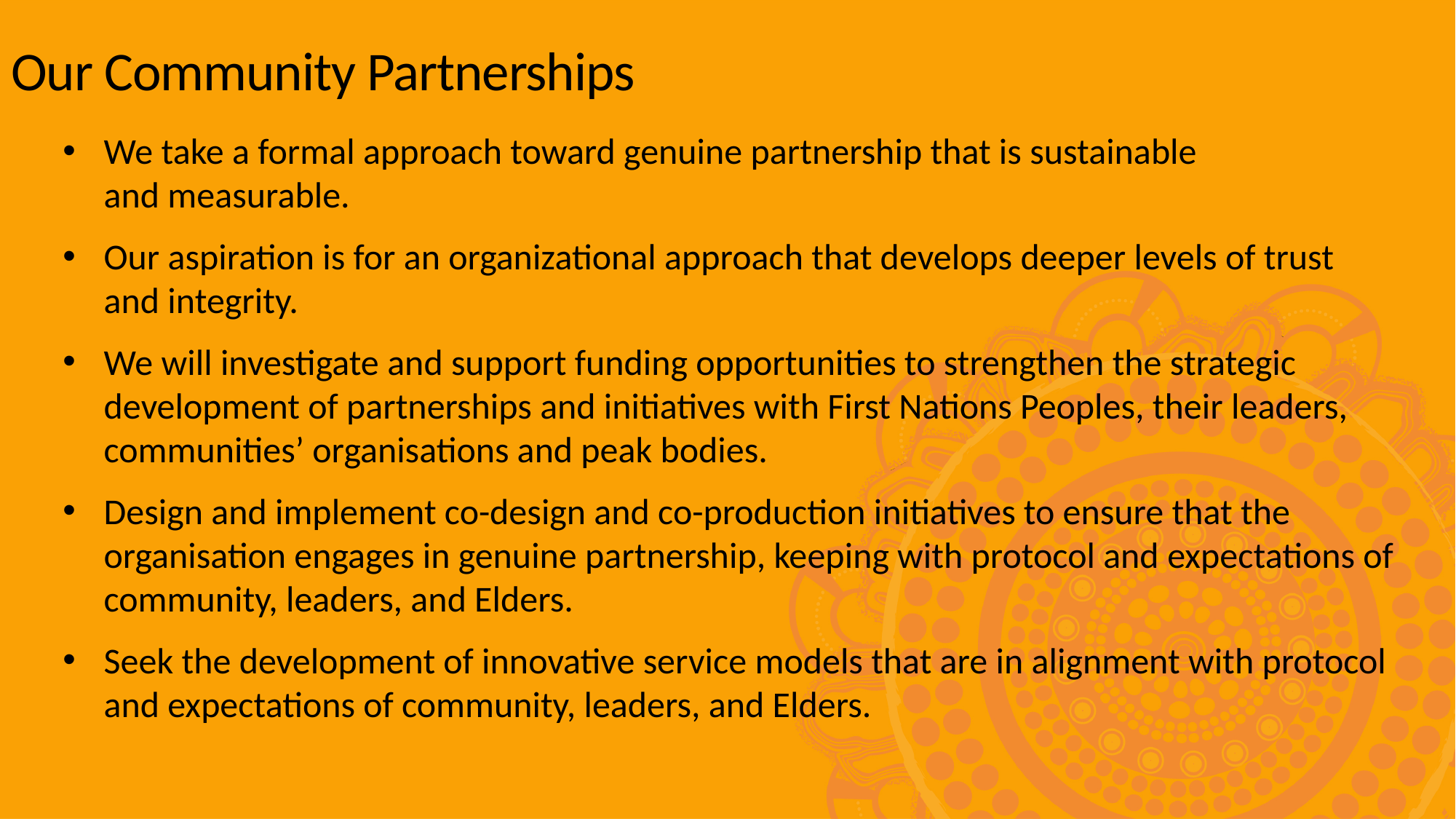

Our Community Partnerships
We take a formal approach toward genuine partnership that is sustainable and measurable.
Our aspiration is for an organizational approach that develops deeper levels of trust and integrity.
We will investigate and support funding opportunities to strengthen the strategic development of partnerships and initiatives with First Nations Peoples, their leaders, communities’ organisations and peak bodies.
Design and implement co-design and co-production initiatives to ensure that the organisation engages in genuine partnership, keeping with protocol and expectations of community, leaders, and Elders.
Seek the development of innovative service models that are in alignment with protocol and expectations of community, leaders, and Elders.